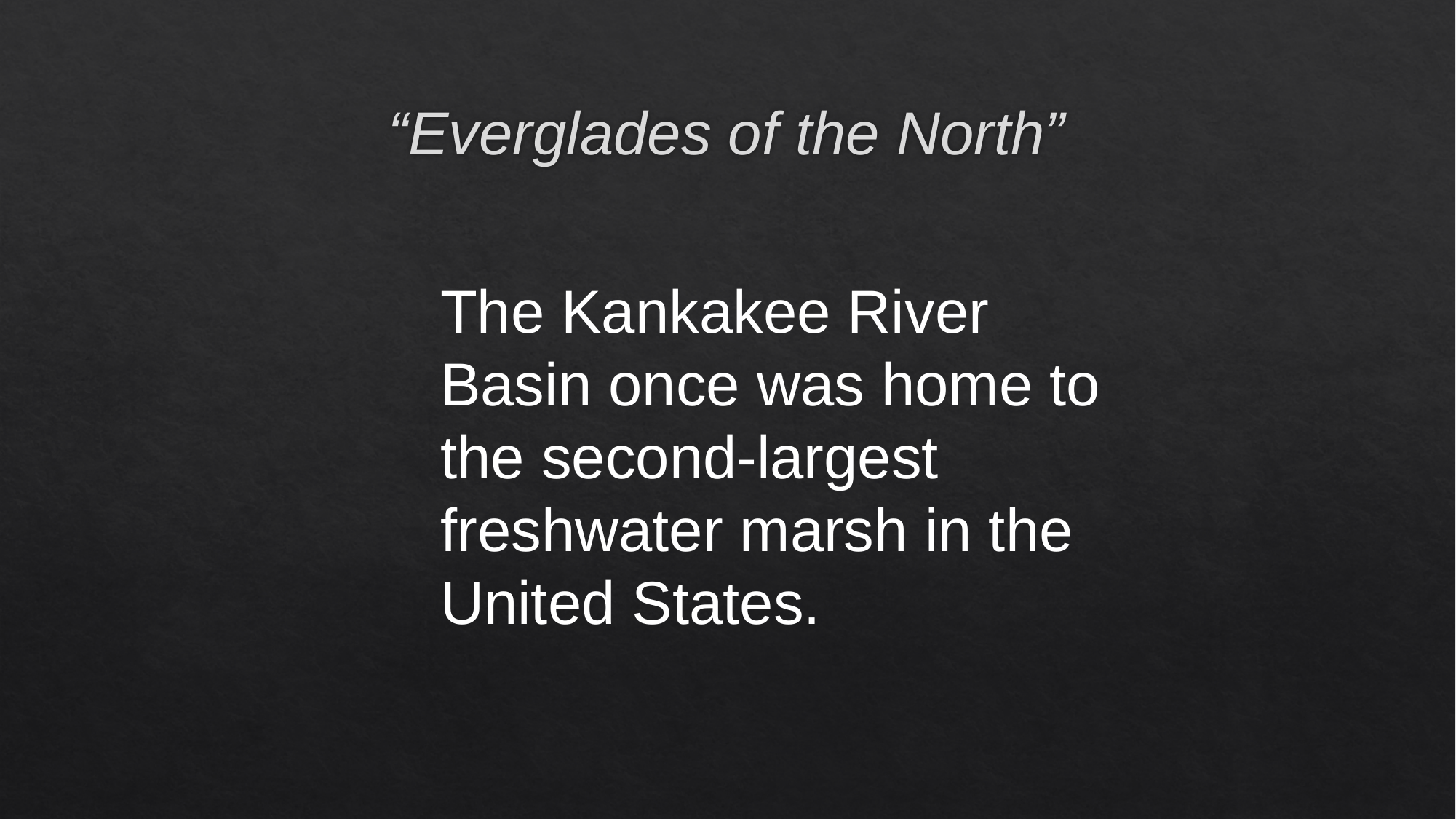

# “Everglades of the North”
The Kankakee River Basin once was home to the second-largest freshwater marsh in the United States.